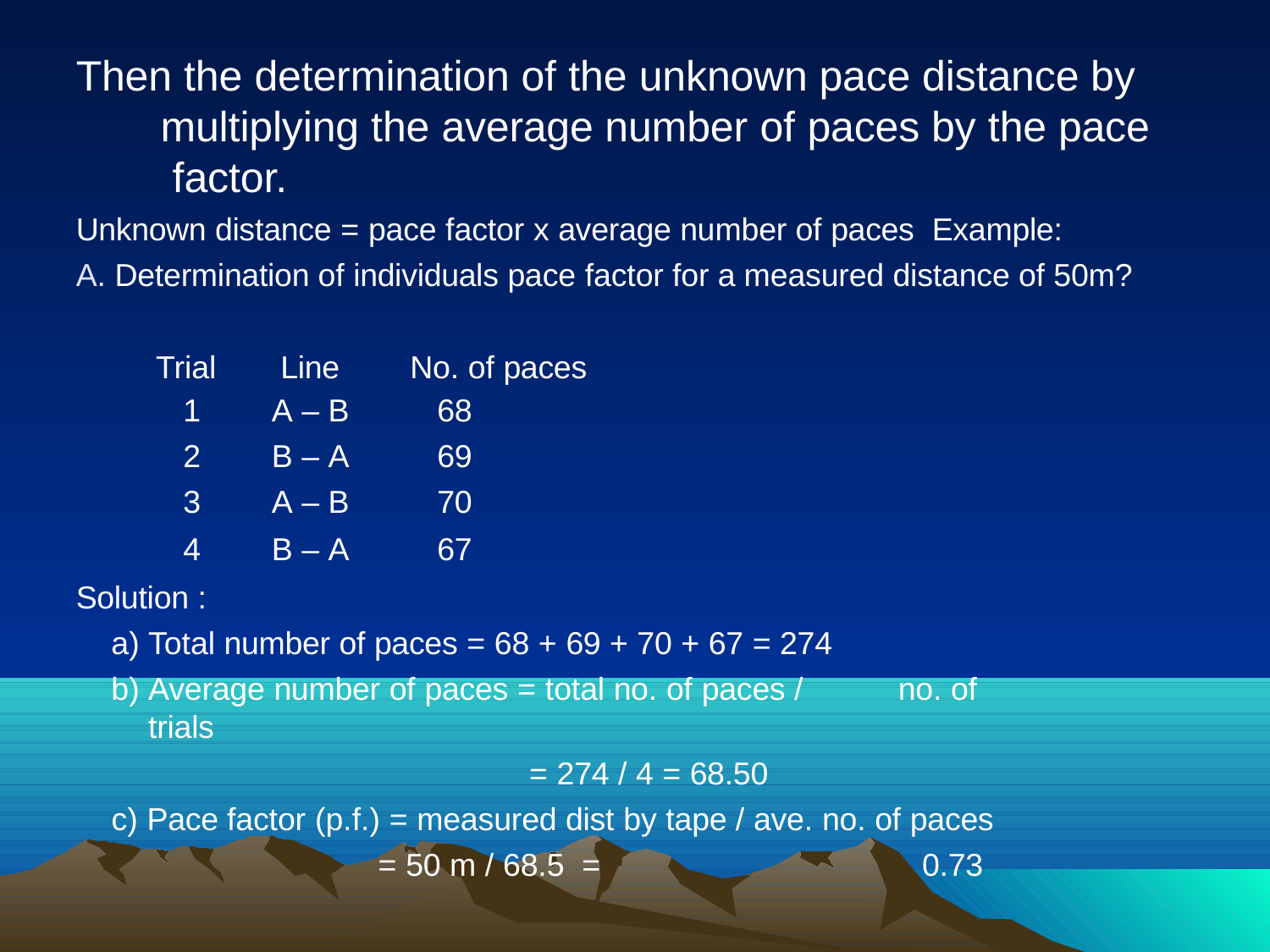

# Then the determination of the unknown pace distance by  multiplying the average number of paces by the pace  factor.
Unknown distance = pace factor x average number of paces  Example:
A. Determination of individuals pace factor for a measured distance of 50m?
| Trial | Line | No. of paces |
| --- | --- | --- |
| 1 | A – B | 68 |
| 2 | B – A | 69 |
| 3 | A – B | 70 |
| 4 | B – A | 67 |
Solution :
Total number of paces = 68 + 69 + 70 + 67 = 274
Average number of paces = total no. of paces /	no. of trials
= 274 / 4 = 68.50
Pace factor (p.f.) = measured dist by tape / ave. no. of paces
= 50 m / 68.5 =	0.73